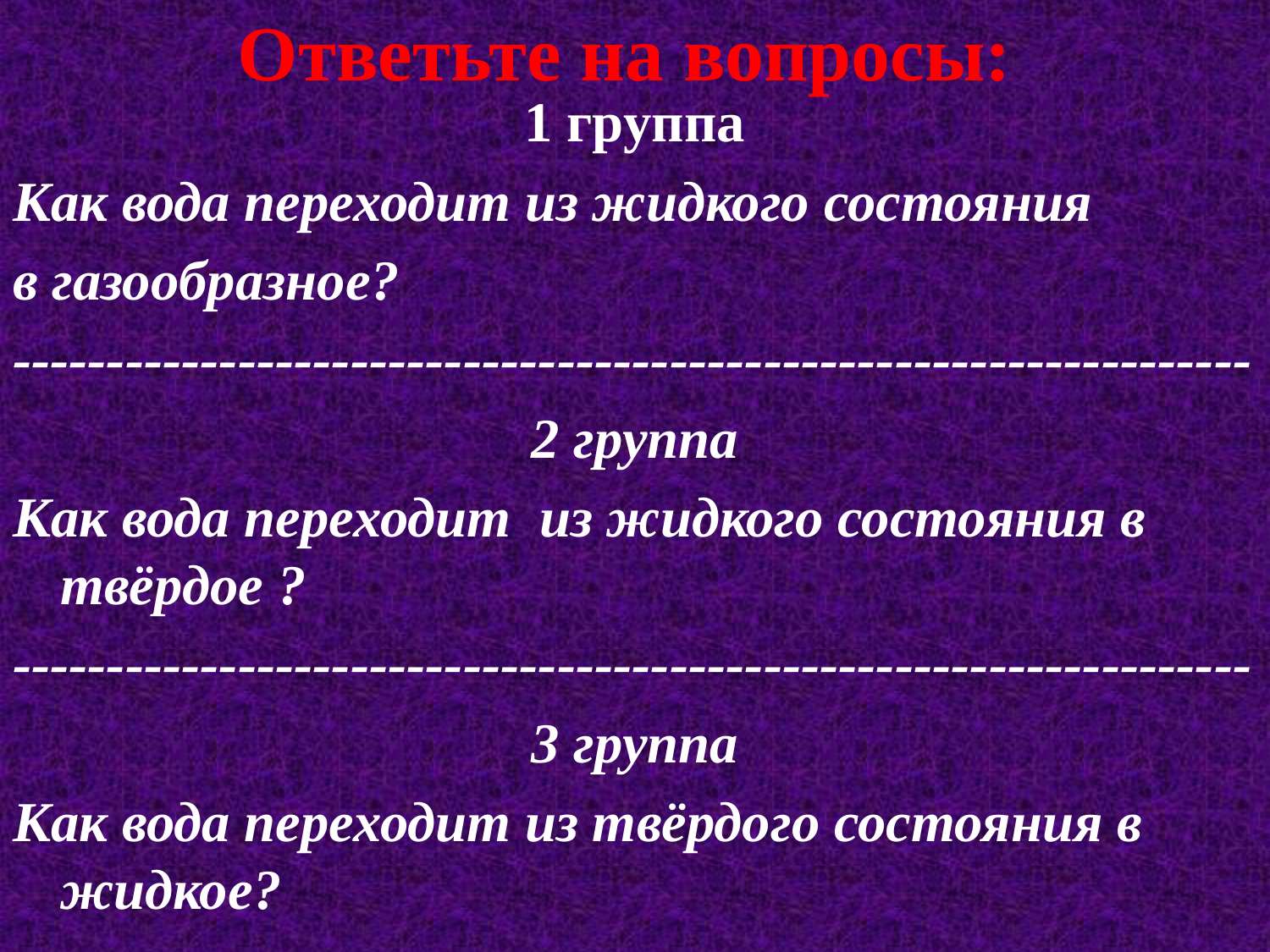

Ответьте на вопросы:
1 группа
Как вода переходит из жидкого состояния
в газообразное?
------------------------------------------------------------------
2 группа
Как вода переходит  из жидкого состояния в твёрдое ?
------------------------------------------------------------------
3 группа
Как вода переходит из твёрдого состояния в жидкое?